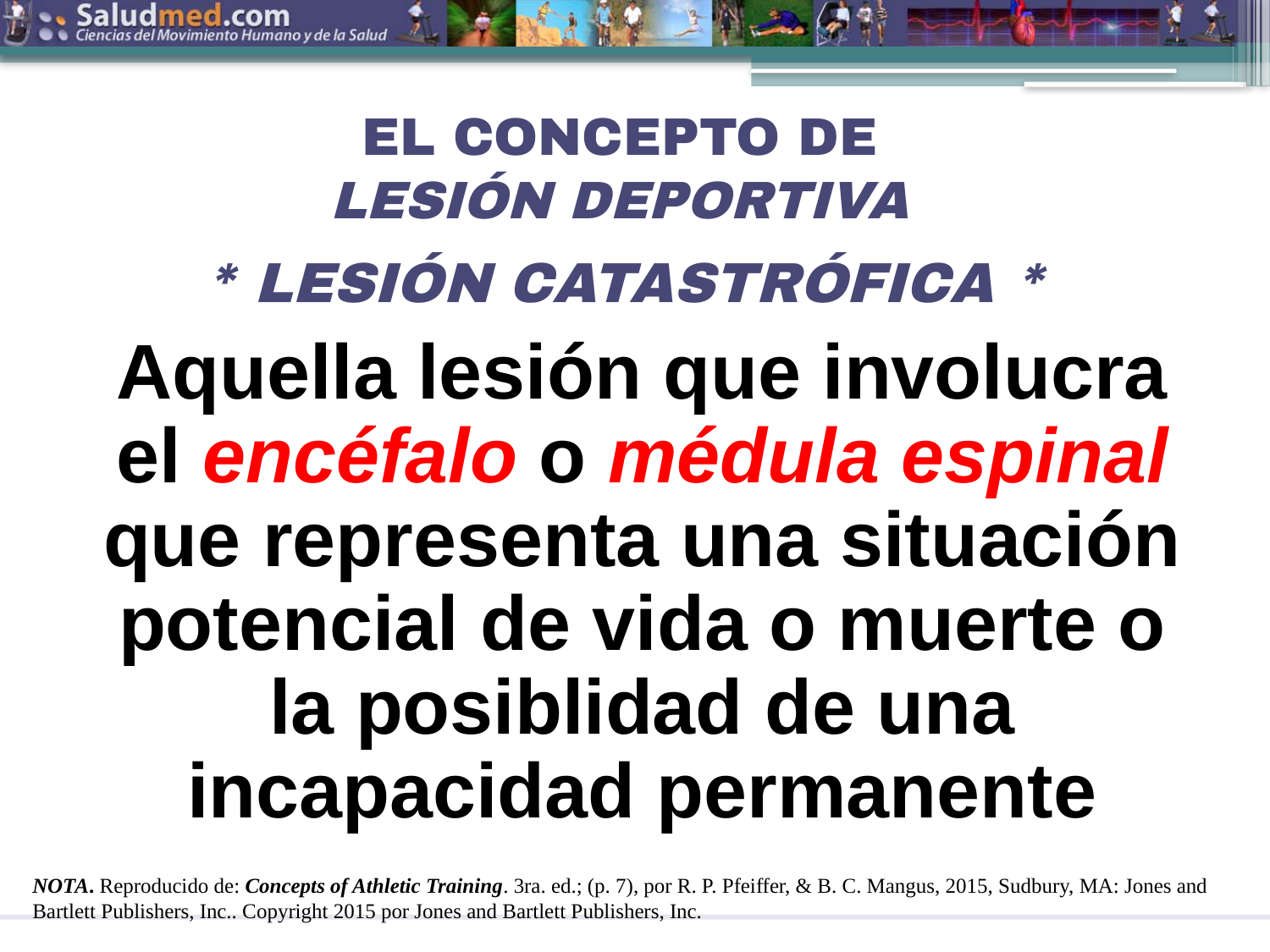

EL CONCEPTO DE
LESIÓN DEPORTIVA
* LESIÓN CATASTRÓFICA *
Aquella lesión que involucra el encéfalo o médula espinal que representa una situación potencial de vida o muerte o la posiblidad de una incapacidad permanente
NOTA. Reproducido de: Concepts of Athletic Training. 3ra. ed.; (p. 7), por R. P. Pfeiffer, & B. C. Mangus, 2015, Sudbury, MA: Jones and Bartlett Publishers, Inc.. Copyright 2015 por Jones and Bartlett Publishers, Inc.